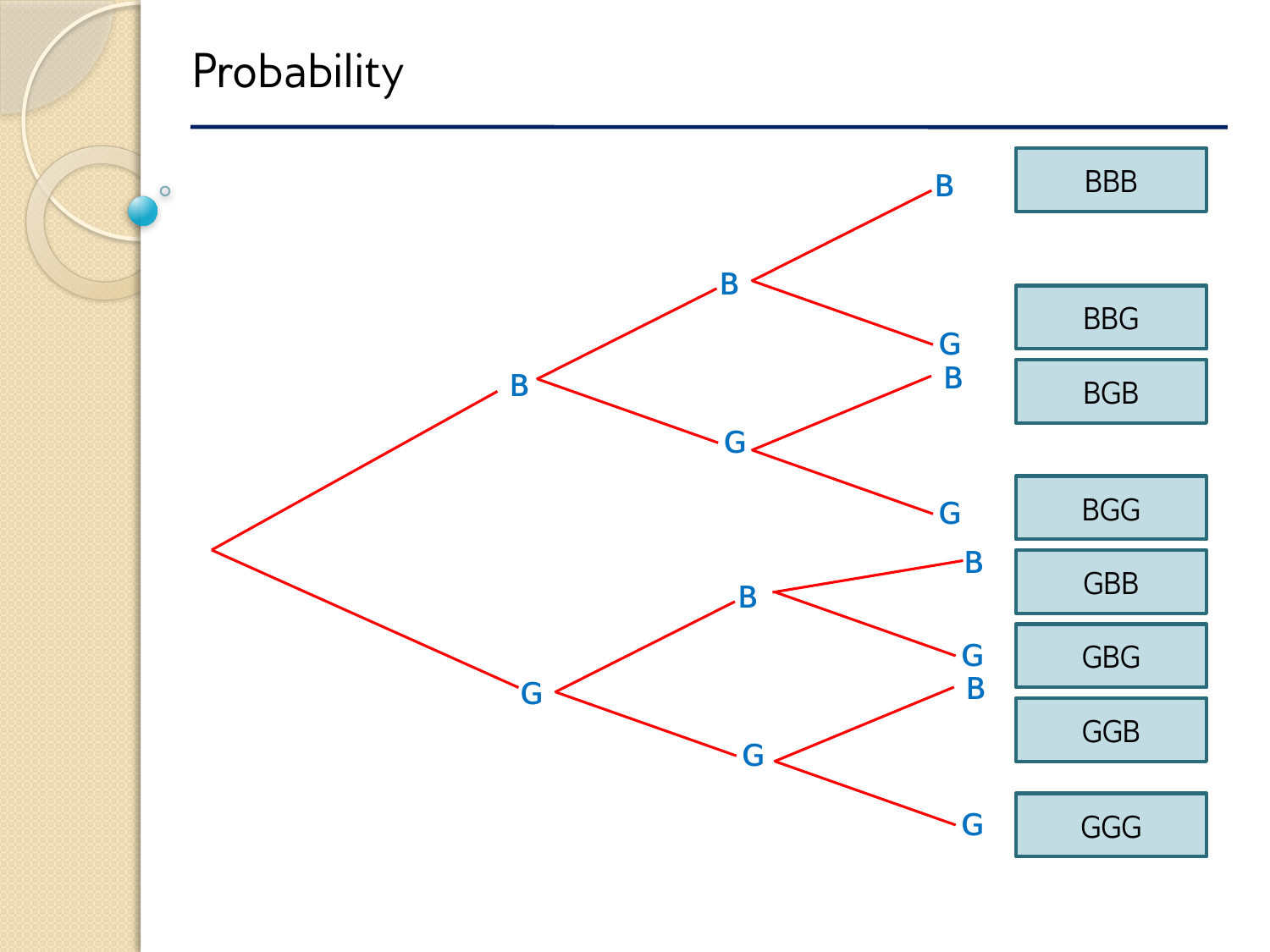

Probability
BBB
B
B
BBG
G
B
B
BGB
G
BGG
G
B
GBB
B
GBG
G
B
G
GGB
G
GGG
G